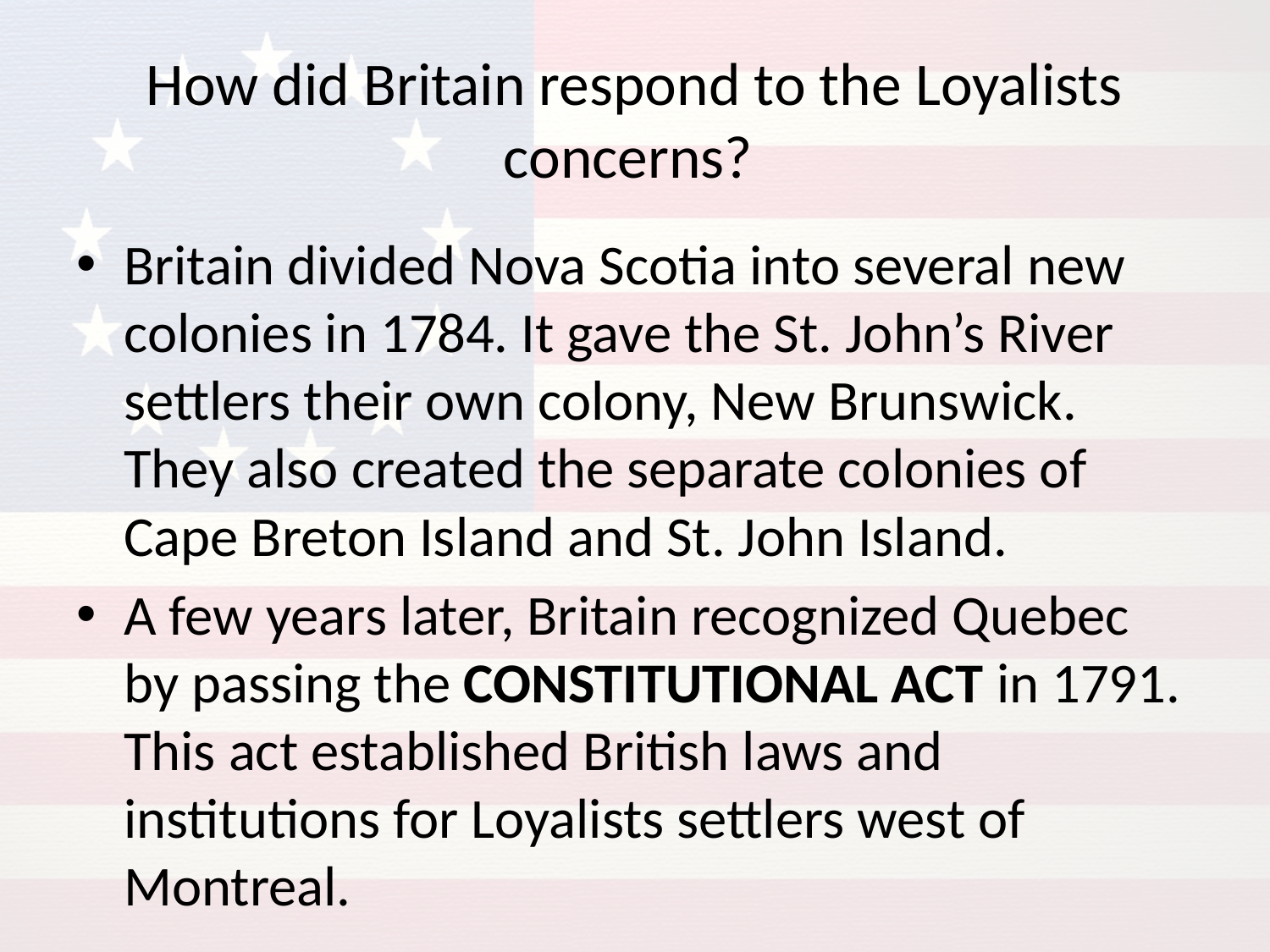

# How did Britain respond to the Loyalists concerns?
Britain divided Nova Scotia into several new colonies in 1784. It gave the St. John’s River settlers their own colony, New Brunswick. They also created the separate colonies of Cape Breton Island and St. John Island.
A few years later, Britain recognized Quebec by passing the CONSTITUTIONAL ACT in 1791. This act established British laws and institutions for Loyalists settlers west of Montreal.